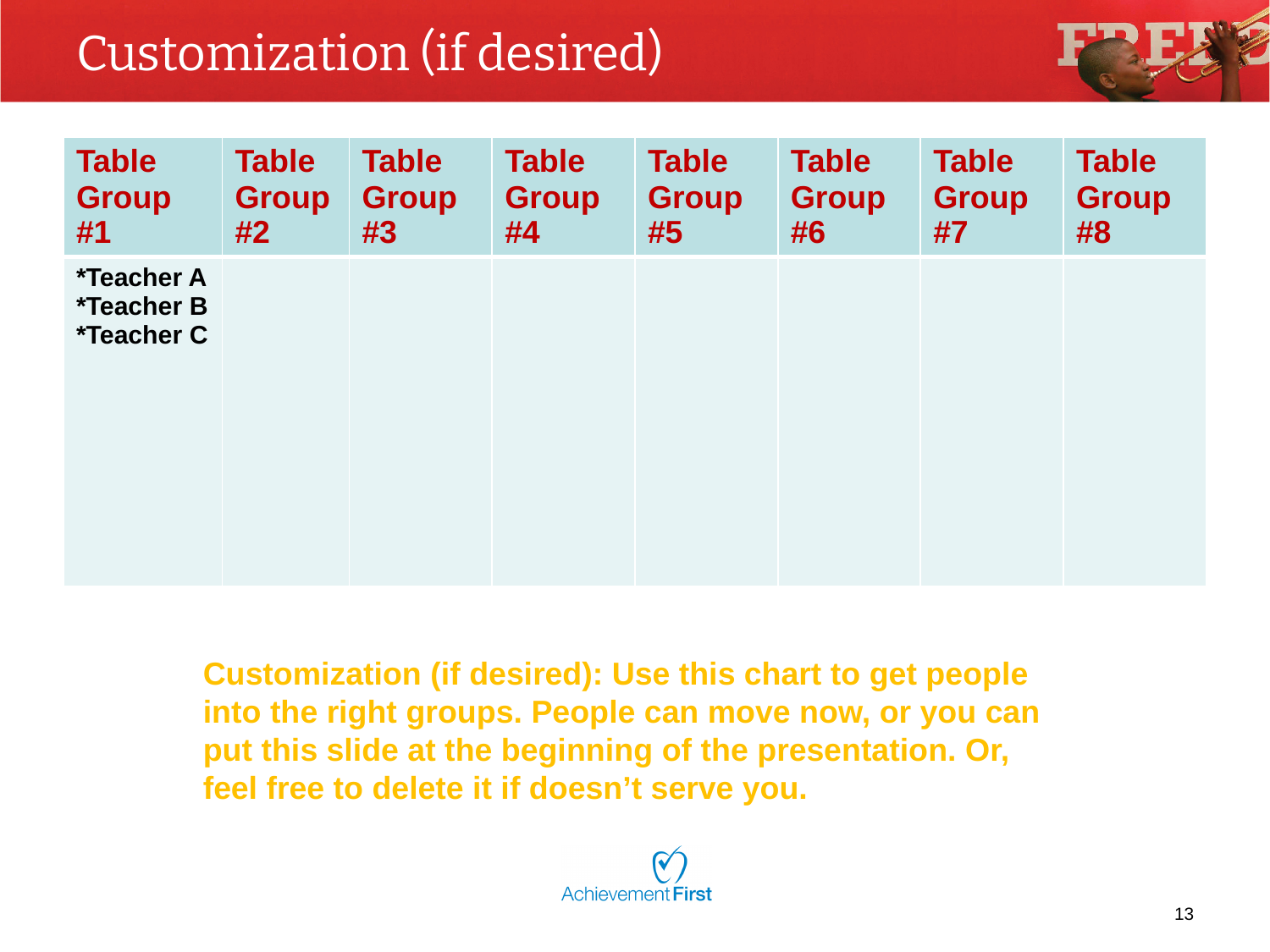

# Customization (if desired)
| Table Group #1 | Table Group #2 | Table Group #3 | Table Group #4 | Table Group #5 | Table Group #6 | Table Group #7 | Table Group #8 |
| --- | --- | --- | --- | --- | --- | --- | --- |
| \*Teacher A \*Teacher B \*Teacher C |  |  |  |  |  |  |  |
Customization (if desired): Use this chart to get people into the right groups. People can move now, or you can put this slide at the beginning of the presentation. Or, feel free to delete it if doesn’t serve you.
13